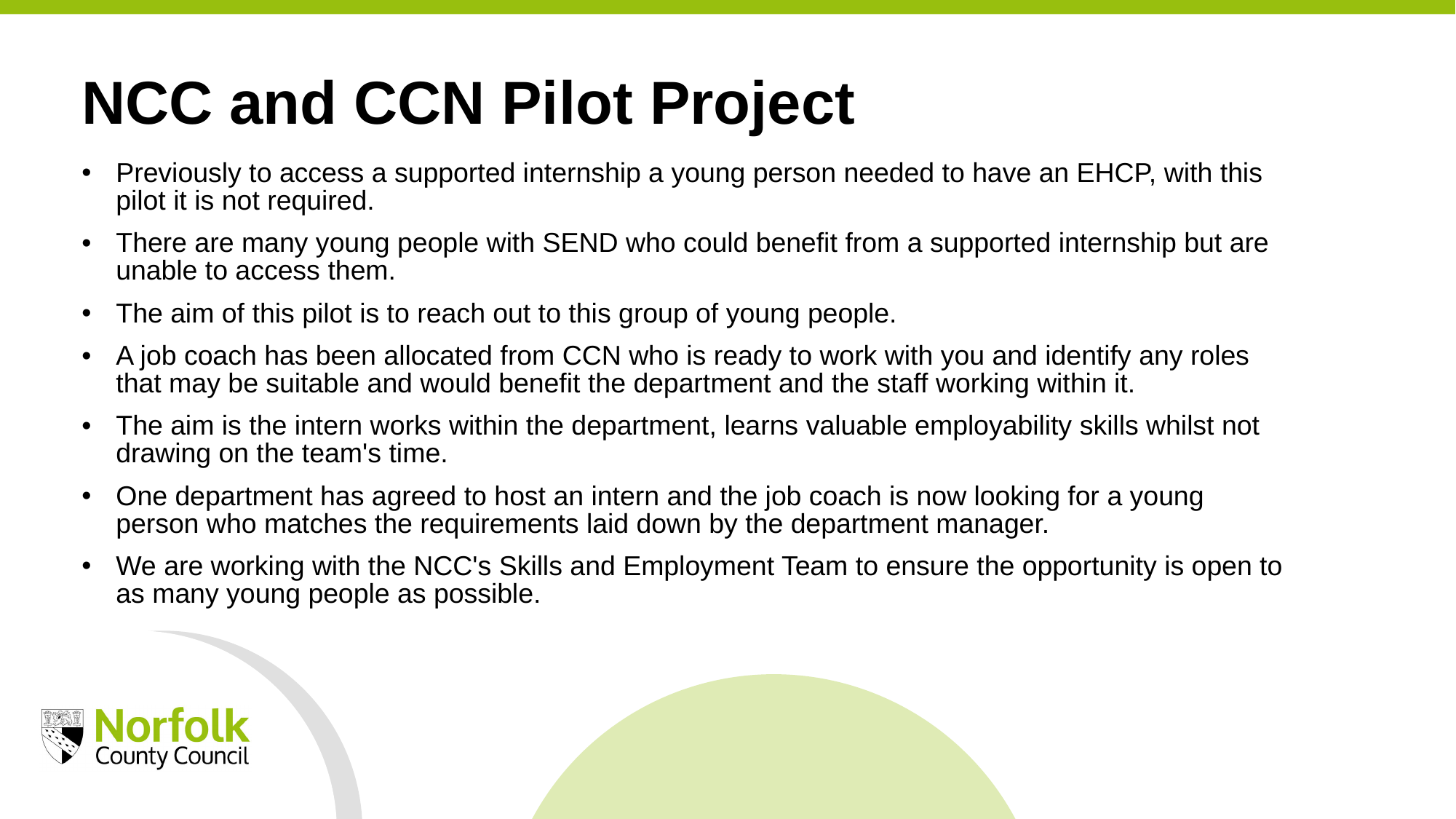

NCC and CCN Pilot Project
Previously to access a supported internship a young person needed to have an EHCP, with this pilot it is not required.
There are many young people with SEND who could benefit from a supported internship but are unable to access them.
The aim of this pilot is to reach out to this group of young people.
A job coach has been allocated from CCN who is ready to work with you and identify any roles that may be suitable and would benefit the department and the staff working within it.
The aim is the intern works within the department, learns valuable employability skills whilst not drawing on the team's time.
One department has agreed to host an intern and the job coach is now looking for a young person who matches the requirements laid down by the department manager.
We are working with the NCC's Skills and Employment Team to ensure the opportunity is open to as many young people as possible.